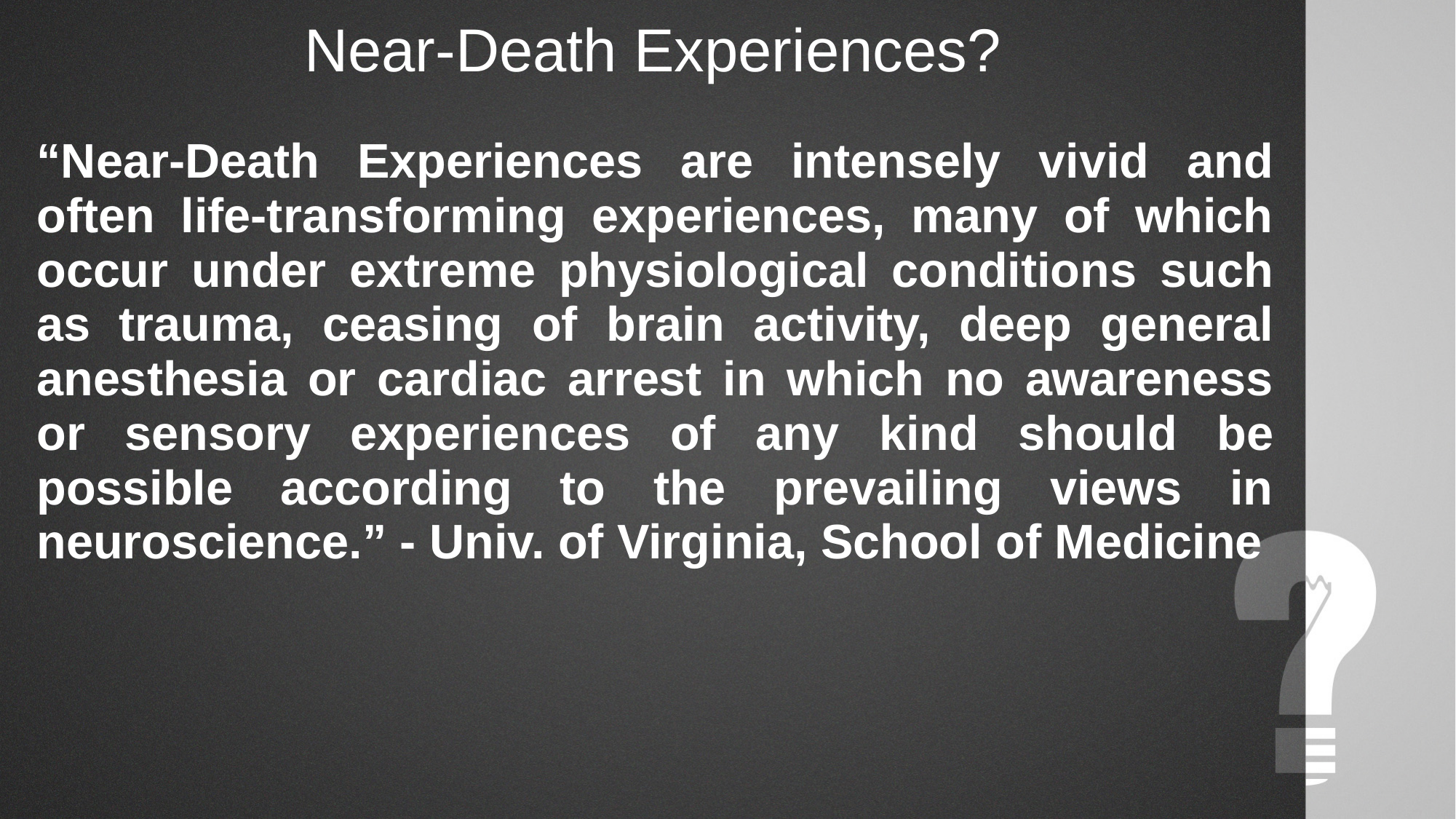

Near-Death Experiences?
“Near-Death Experiences are intensely vivid and often life-transforming experiences, many of which occur under extreme physiological conditions such as trauma, ceasing of brain activity, deep general anesthesia or cardiac arrest in which no awareness or sensory experiences of any kind should be possible according to the prevailing views in neuroscience.” - Univ. of Virginia, School of Medicine